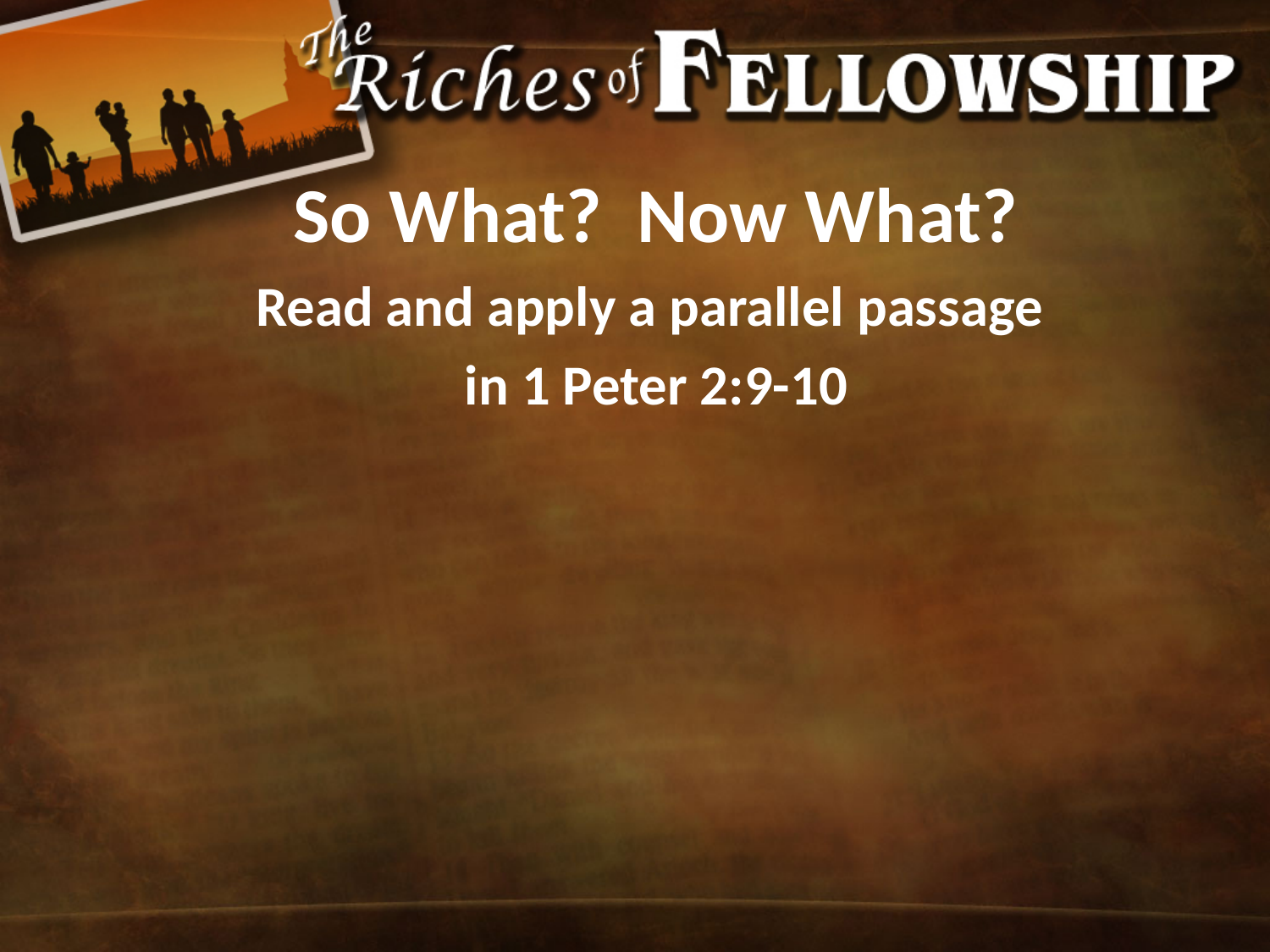

So What?  Now What?
Read and apply a parallel passage
in 1 Peter 2:9-10